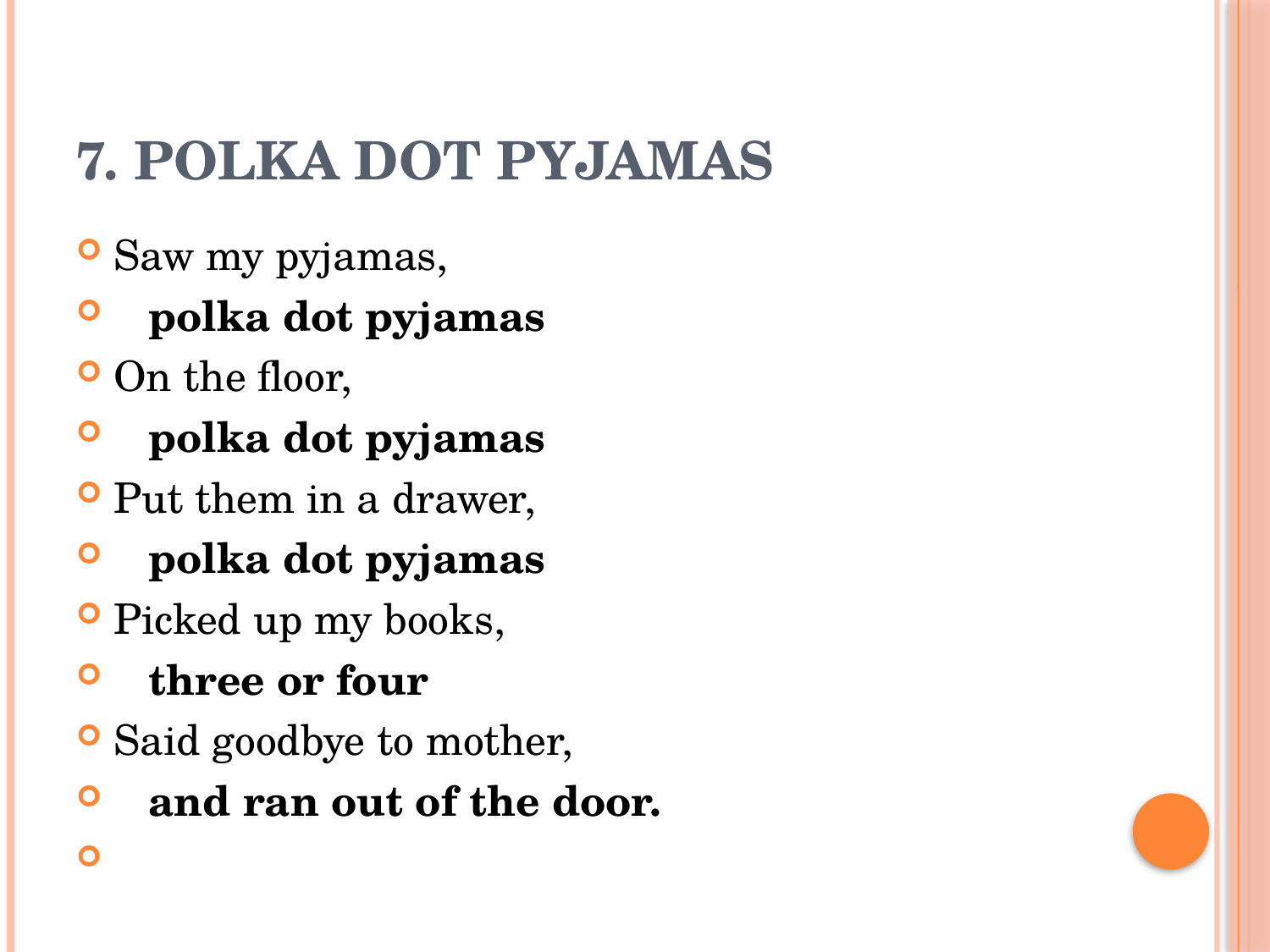

# 7. Polka dot pyjamas
Saw my pyjamas,
   polka dot pyjamas
On the floor,
   polka dot pyjamas
Put them in a drawer,
   polka dot pyjamas
Picked up my books,
   three or four
Said goodbye to mother,
   and ran out of the door.